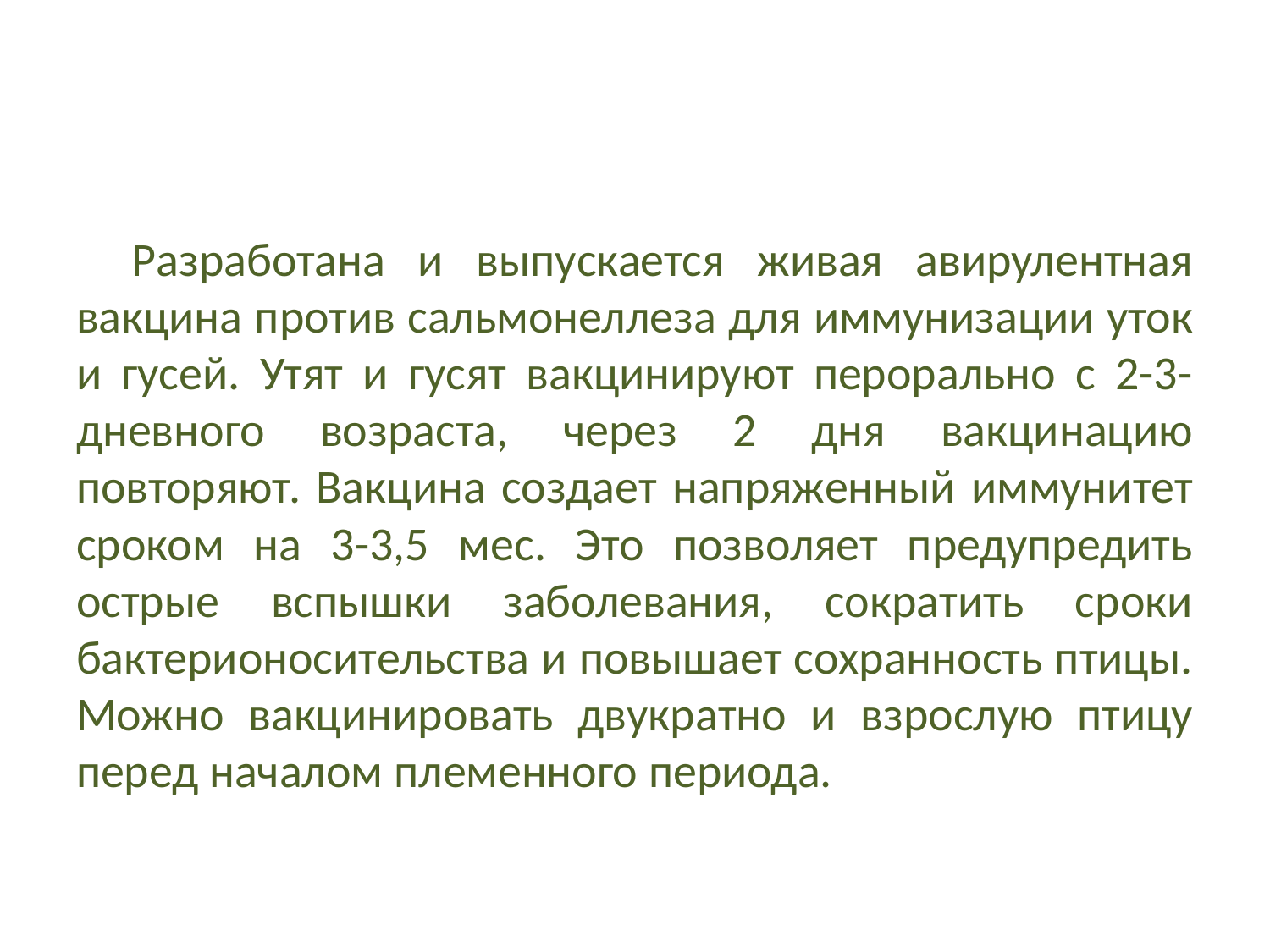

#
Разработана и выпускается живая авирулентная вакцина против сальмонеллеза для иммунизации уток и гусей. Утят и гусят вакцинируют перорально с 2-3-дневного возраста, через 2 дня вакцинацию повторяют. Вакцина создает напряженный иммунитет сроком на 3-3,5 мес. Это позволяет предупредить острые вспышки заболевания, сократить сроки бактерионосительства и повышает сохранность птицы. Можно вакцинировать двукратно и взрослую птицу перед началом племенного периода.